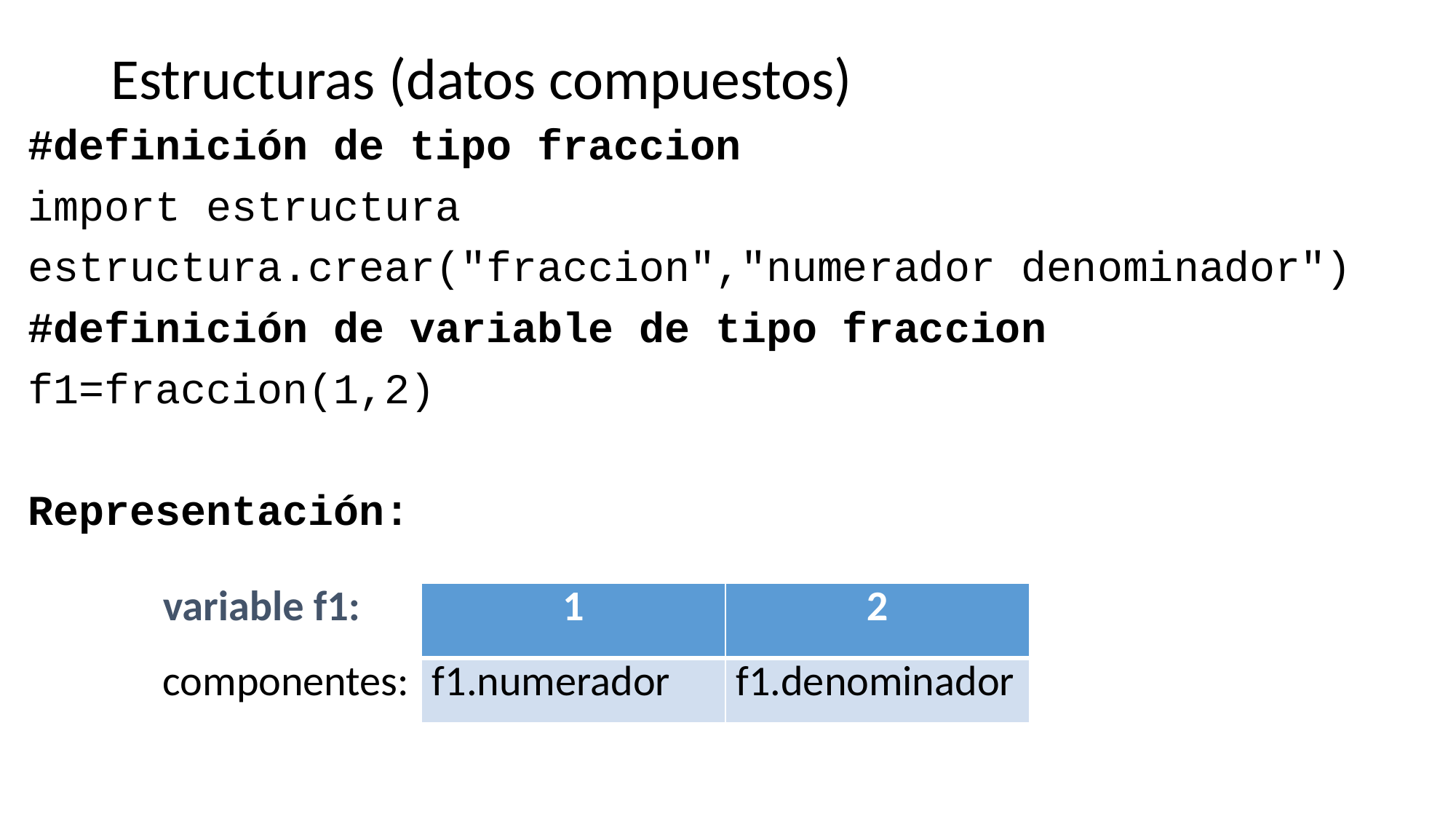

# Estructuras (datos compuestos)
#definición de tipo fraccion
import estructura
estructura.crear("fraccion","numerador denominador")
#definición de variable de tipo fraccion
f1=fraccion(1,2)

Representación:

| variable f1: | 1 | 2 |
| --- | --- | --- |
| componentes: | f1.numerador | f1.denominador |